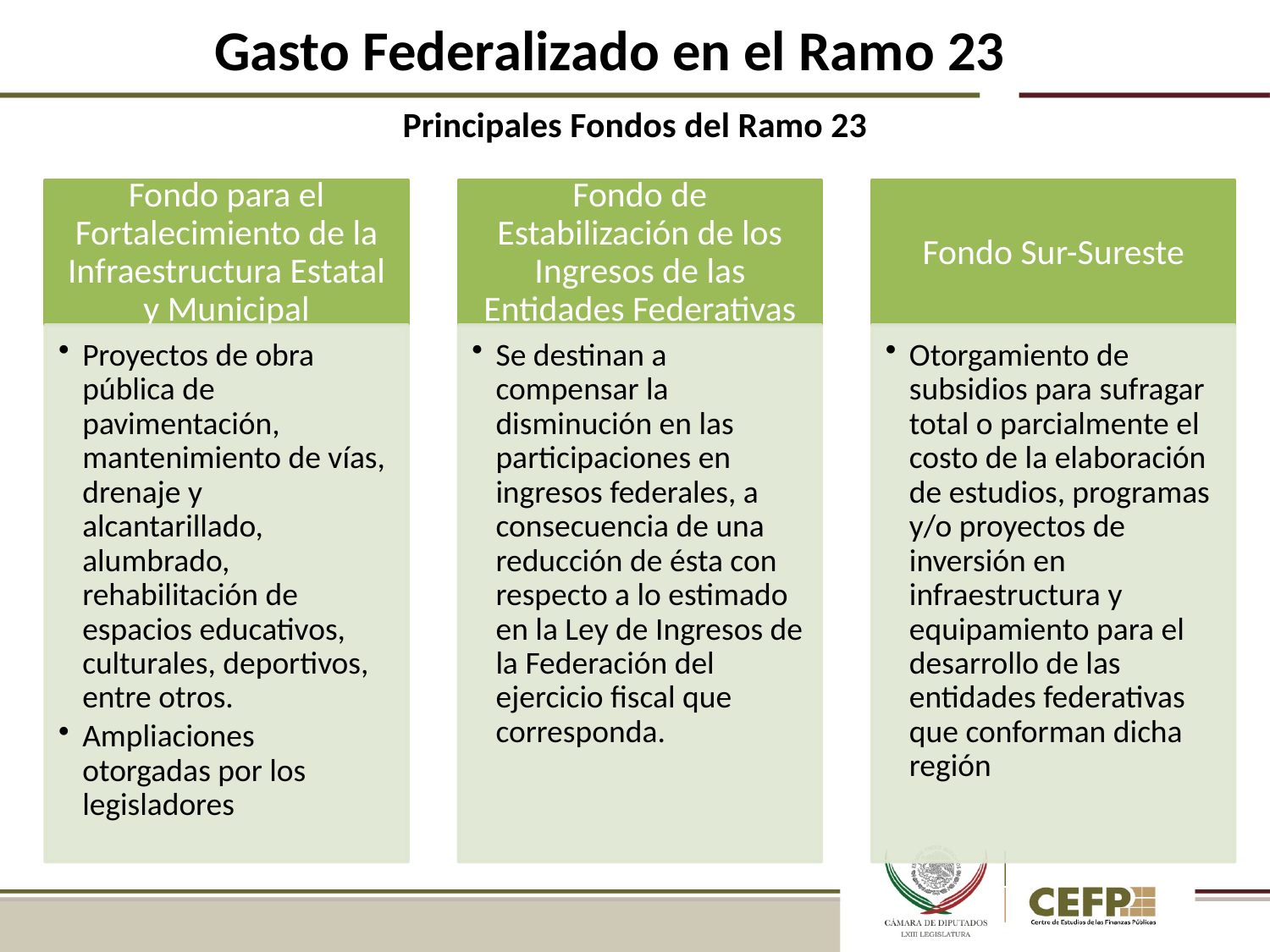

Gasto Federalizado en el Ramo 23
# Principales Fondos del Ramo 23
Fondo para el Fortalecimiento de la Infraestructura Estatal y Municipal
Proyectos de obra pública de pavimentación, mantenimiento de vías, drenaje y alcantarillado, alumbrado, rehabilitación de espacios educativos, culturales, deportivos, entre otros.
Ampliaciones otorgadas por los legisladores
Fondo de Estabilización de los Ingresos de las Entidades Federativas
Se destinan a compensar la disminución en las participaciones en ingresos federales, a consecuencia de una reducción de ésta con respecto a lo estimado en la Ley de Ingresos de la Federación del ejercicio fiscal que corresponda.
Fondo Sur-Sureste
Otorgamiento de subsidios para sufragar total o parcialmente el costo de la elaboración de estudios, programas y/o proyectos de inversión en infraestructura y equipamiento para el desarrollo de las entidades federativas que conforman dicha región